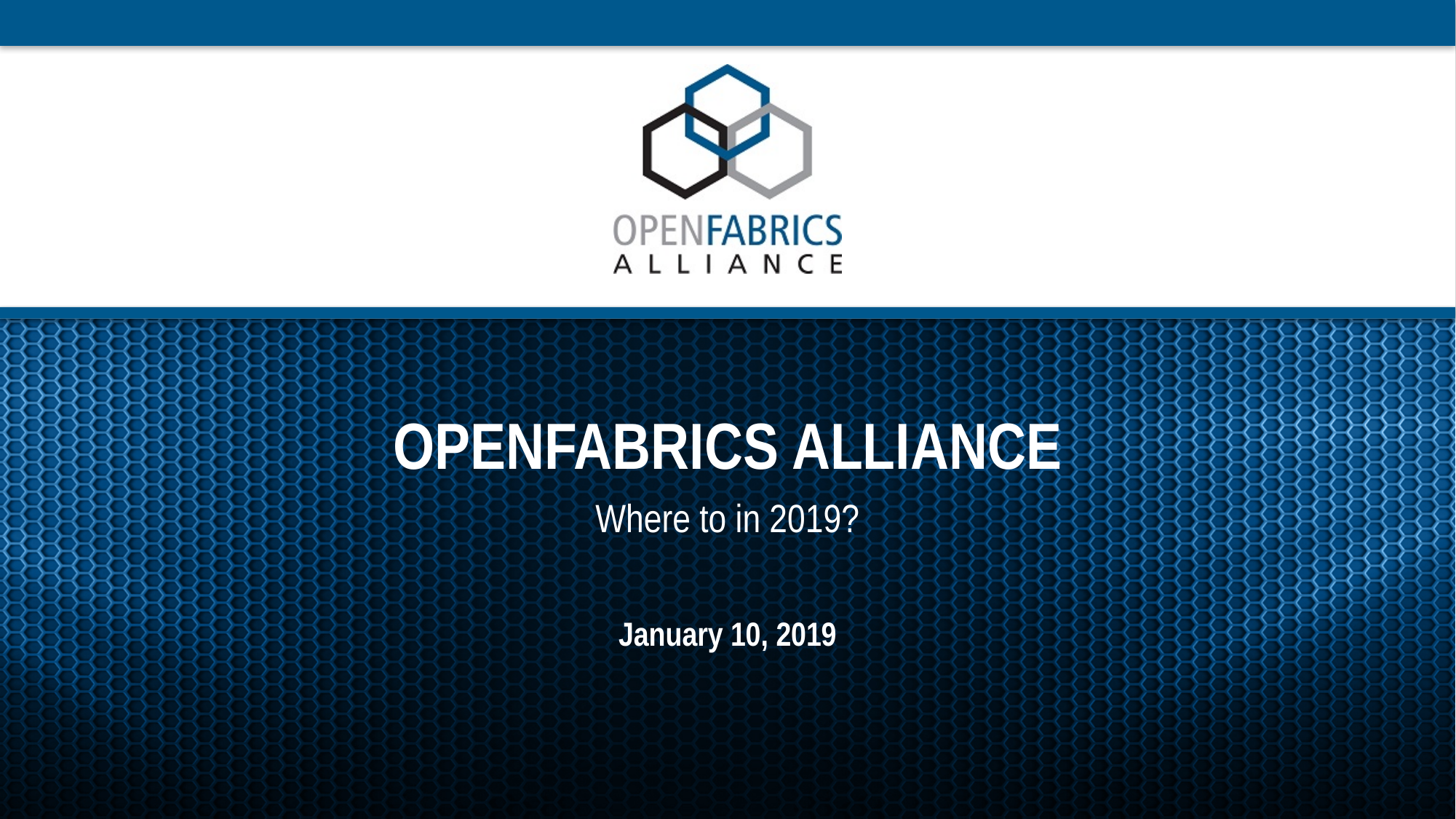

# OpenFabrics Alliance
Where to in 2019?
January 10, 2019